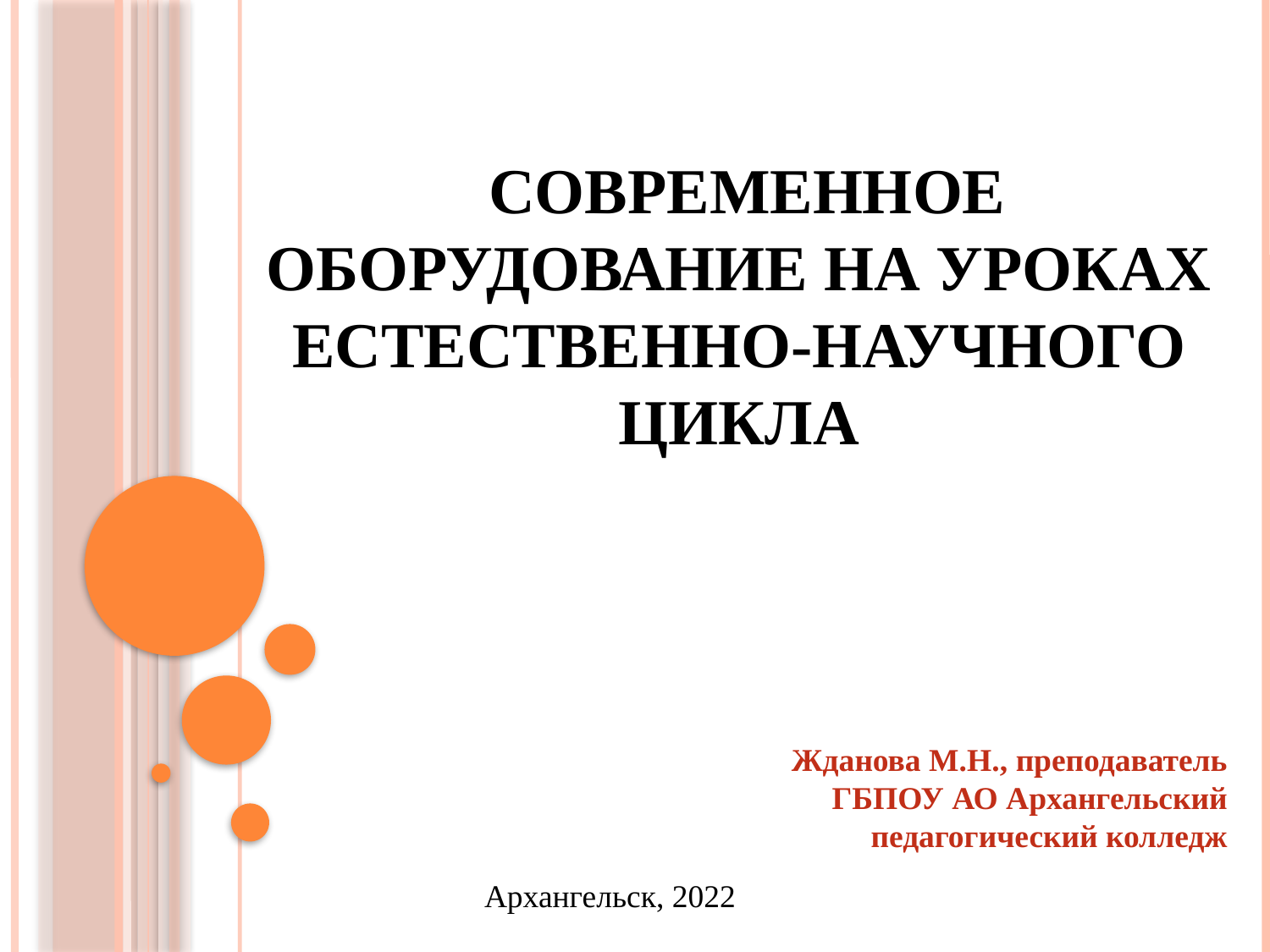

# Современное оборудование на уроках естественно-научного цикла

Архангельск, 2022

Жданова М.Н., преподаватель ГБПОУ АО Архангельский педагогический колледж